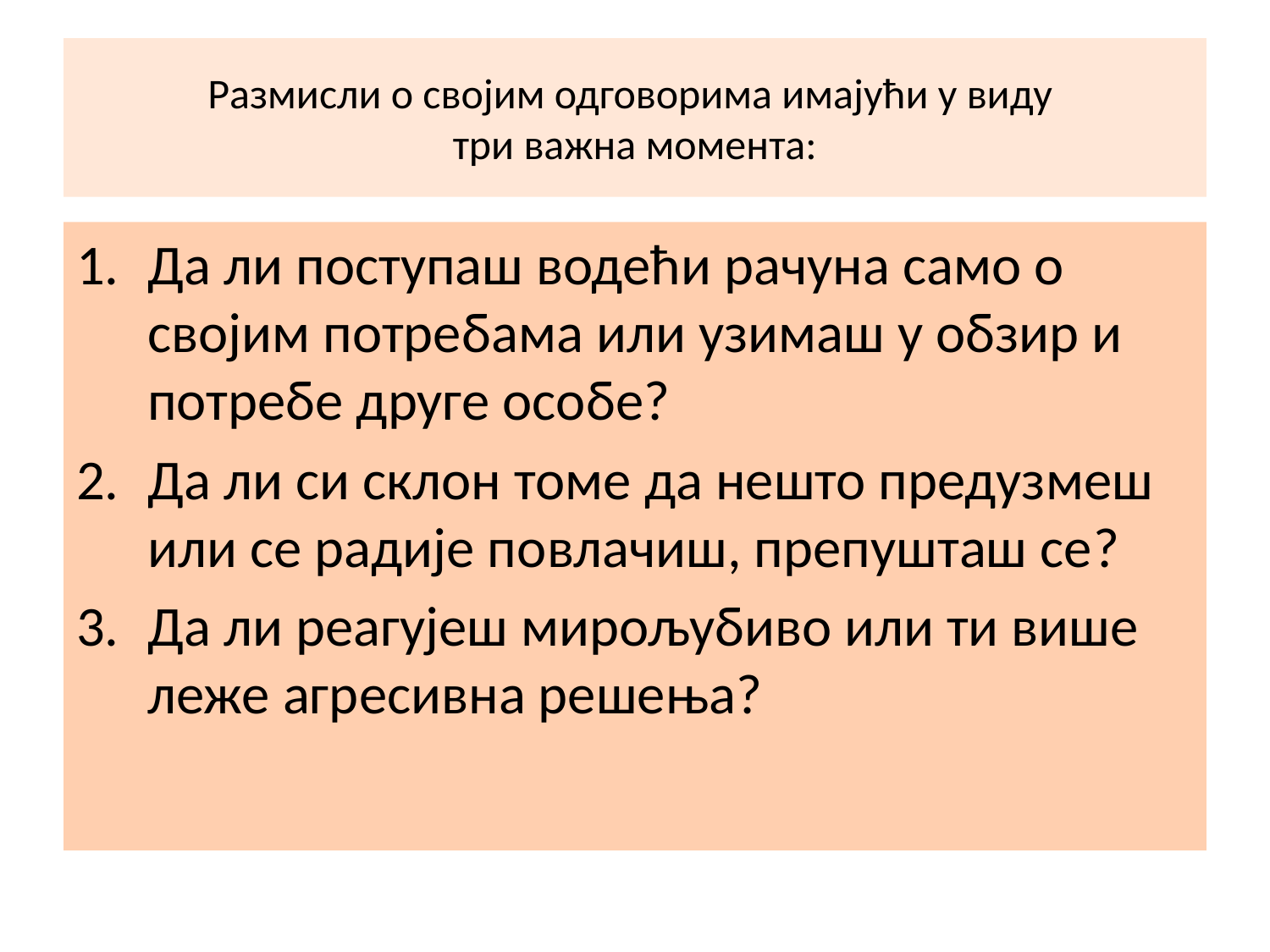

# Размисли о својим одговорима имајући у виду три важна момента:
Да ли поступаш водећи рачуна само о својим потребама или узимаш у обзир и потребе друге особе?
Да ли си склон томе да нешто предузмеш или се радије повлачиш, препушташ се?
Да ли реагујеш мирољубиво или ти више леже агресивна решења?